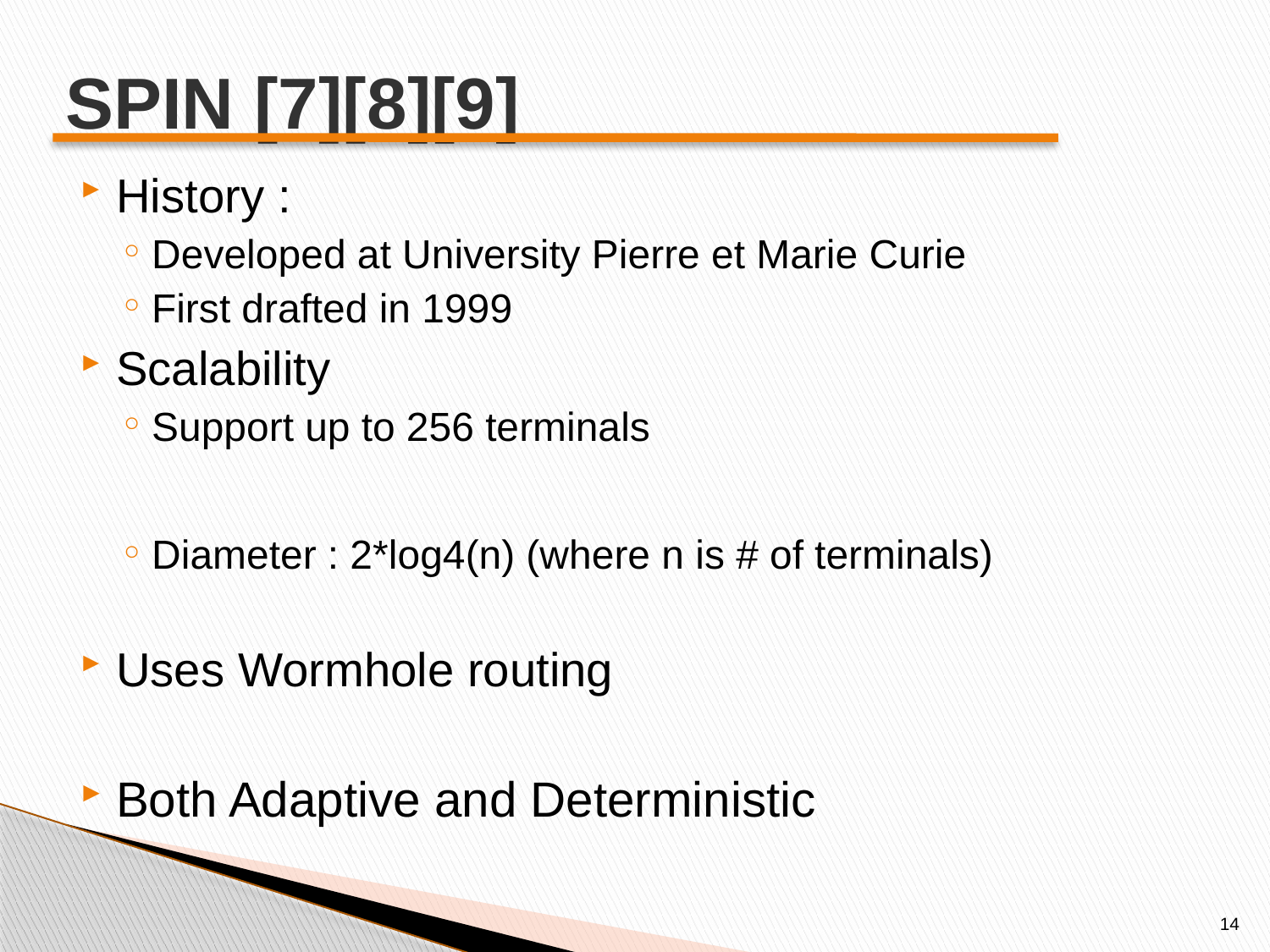

# SPIN [7][8][9]
History :
Developed at University Pierre et Marie Curie
First drafted in 1999
Scalability
Support up to 256 terminals

Diameter : 2*log4(n) (where n is # of terminals)

Uses Wormhole routing

Both Adaptive and Deterministic
14